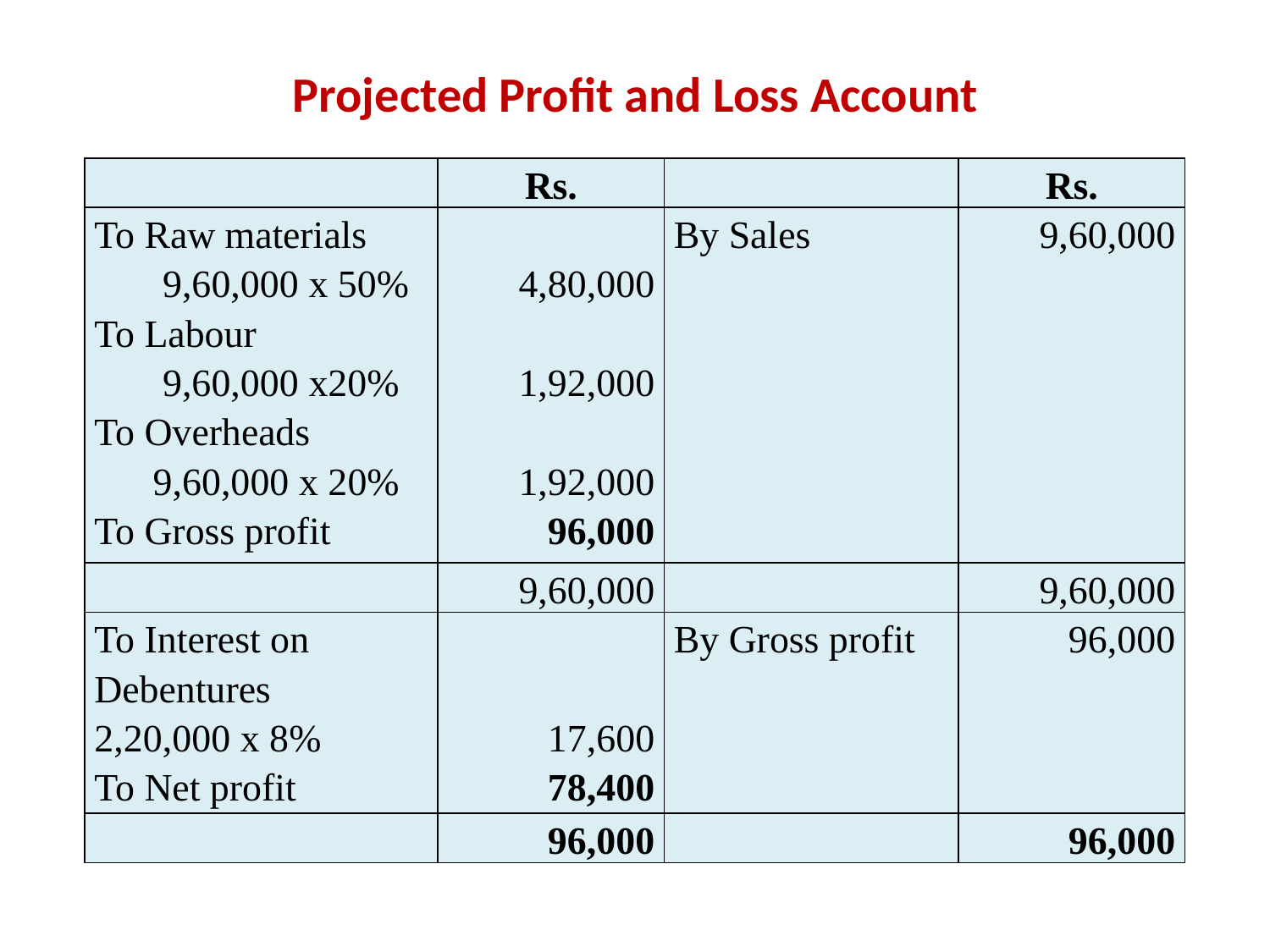

# Projected Profit and Loss Account
|  | Rs. |  | Rs. |
| --- | --- | --- | --- |
| To Raw materials 9,60,000 x 50% To Labour 9,60,000 x20% To Overheads 9,60,000 x 20% To Gross profit | 4,80,000   1,92,000   1,92,000 96,000 | By Sales | 9,60,000 |
|  | 9,60,000 |  | 9,60,000 |
| To Interest on Debentures 2,20,000 x 8% To Net profit | 17,600 78,400 | By Gross profit | 96,000 |
|  | 96,000 |  | 96,000 |